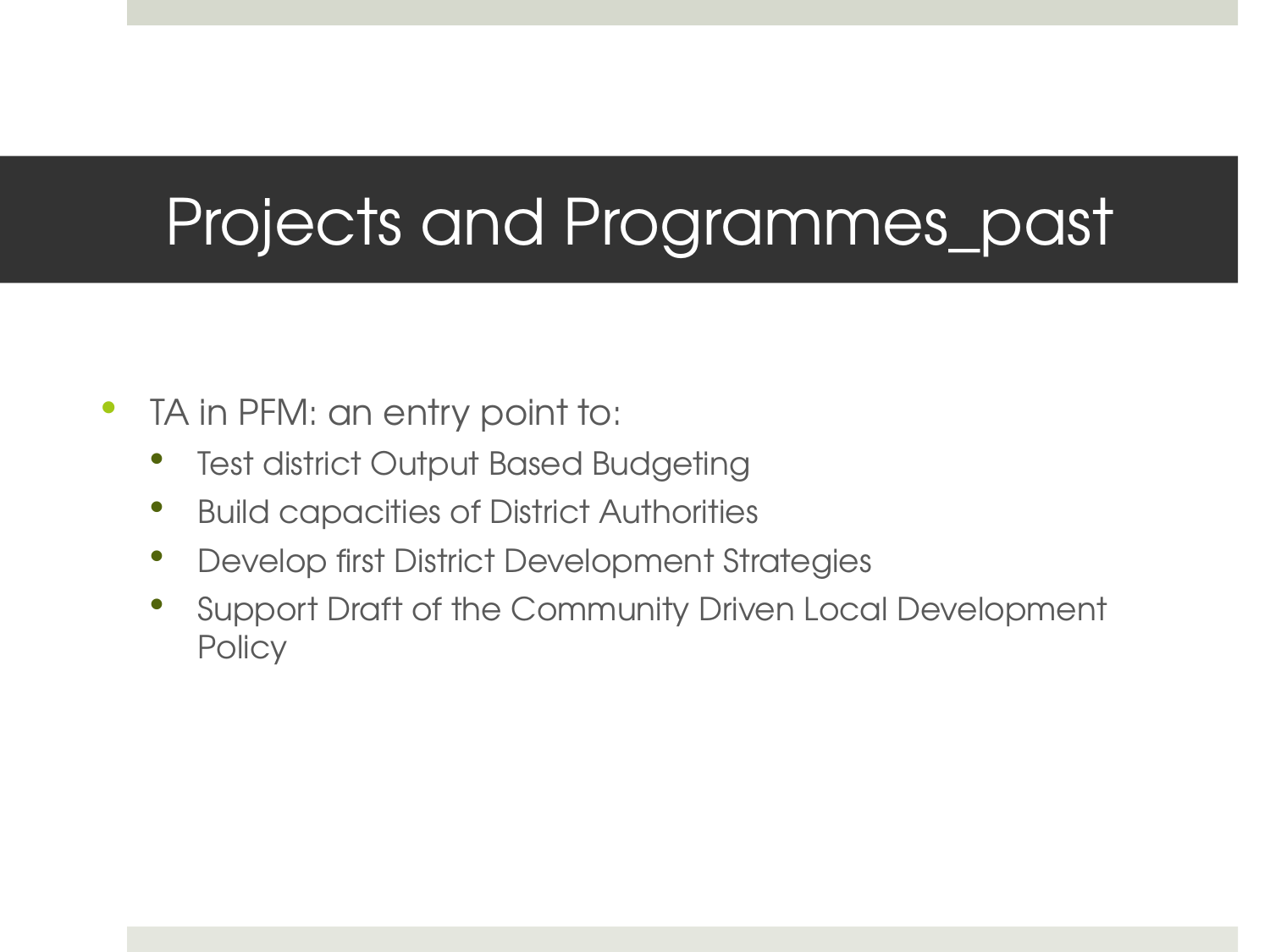

# Projects and Programmes_past
TA in PFM: an entry point to:
Test district Output Based Budgeting
Build capacities of District Authorities
Develop first District Development Strategies
Support Draft of the Community Driven Local Development Policy